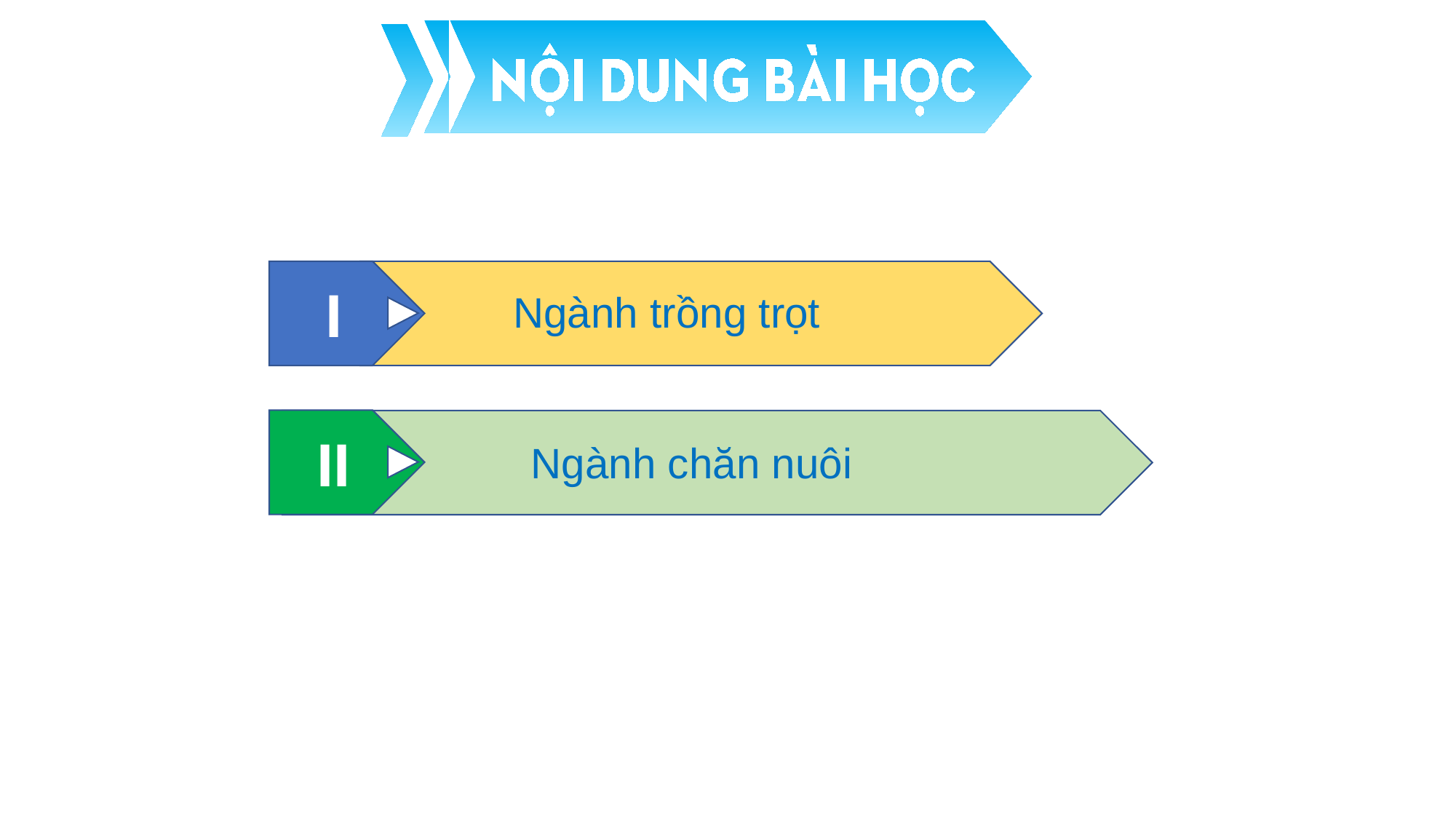

I

Ngành trồng trọt
II

Ngành chăn nuôi